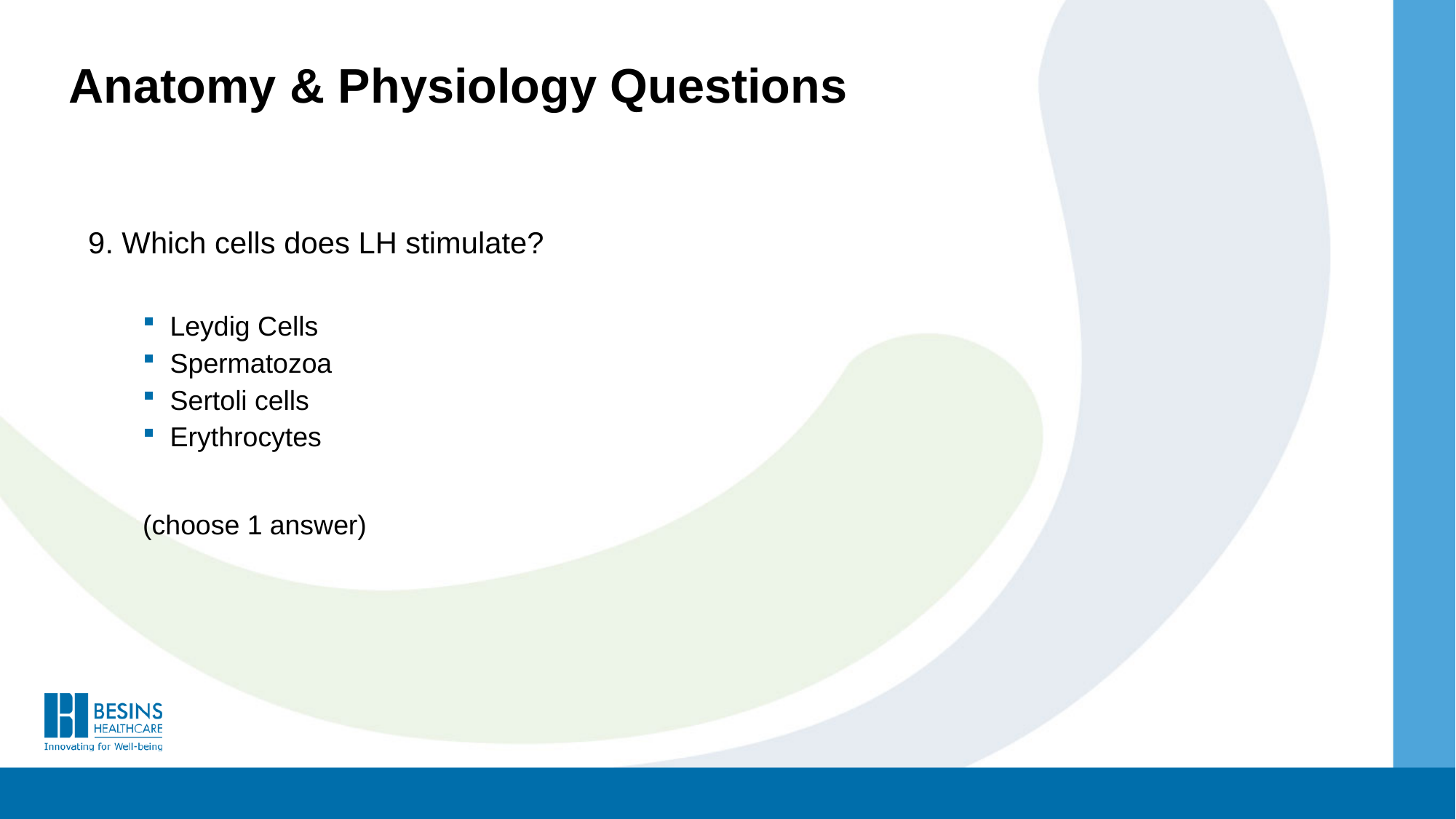

Anatomy & Physiology Questions
9. Which cells does LH stimulate?

Leydig Cells
Spermatozoa
Sertoli cells
Erythrocytes

(choose 1 answer)